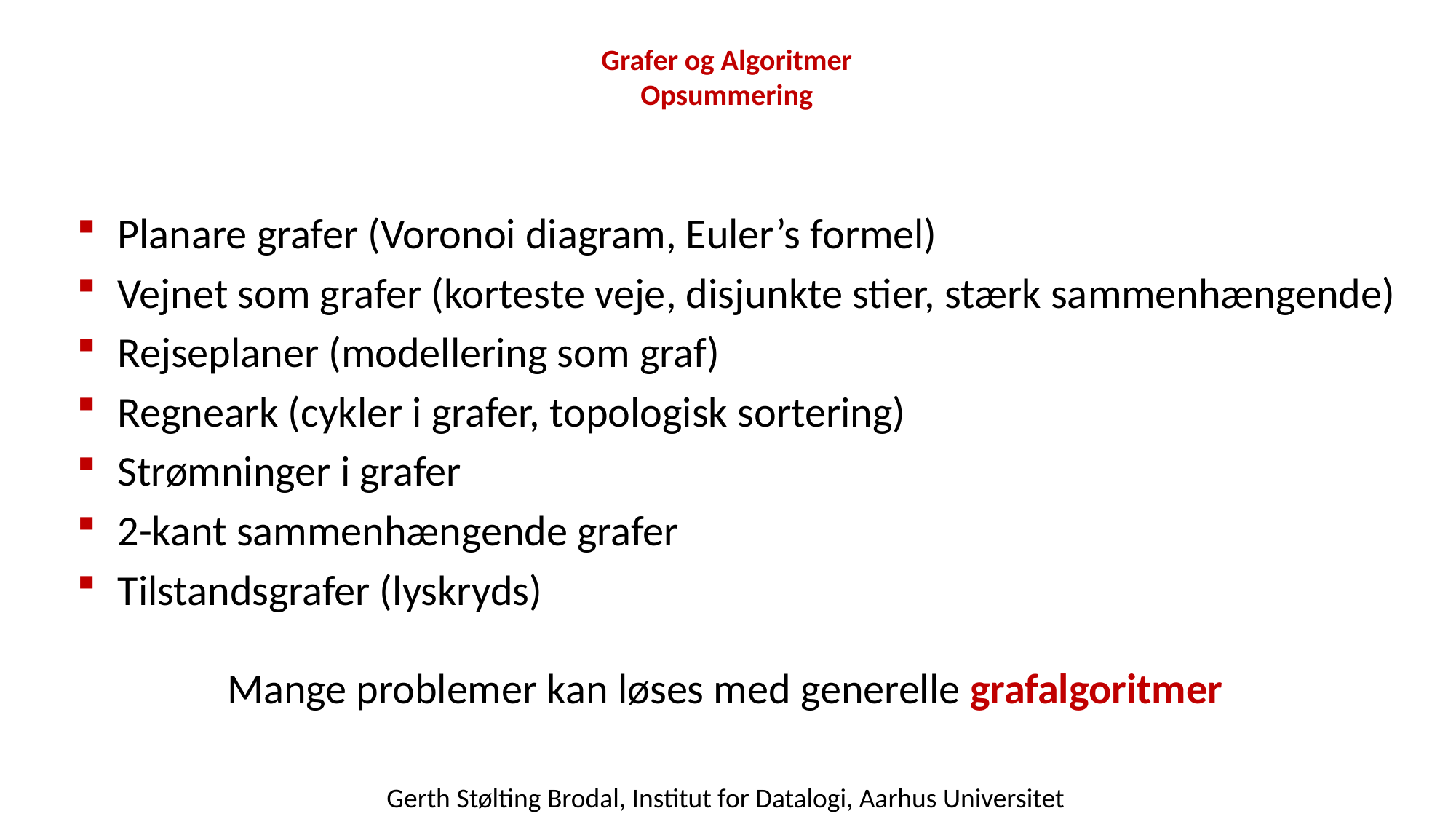

# Grafer og Algoritmer Opsummering
Planare grafer (Voronoi diagram, Euler’s formel)
Vejnet som grafer (korteste veje, disjunkte stier, stærk sammenhængende)
Rejseplaner (modellering som graf)
Regneark (cykler i grafer, topologisk sortering)
Strømninger i grafer
2-kant sammenhængende grafer
Tilstandsgrafer (lyskryds)
Mange problemer kan løses med generelle grafalgoritmer
Gerth Stølting Brodal, Institut for Datalogi, Aarhus Universitet